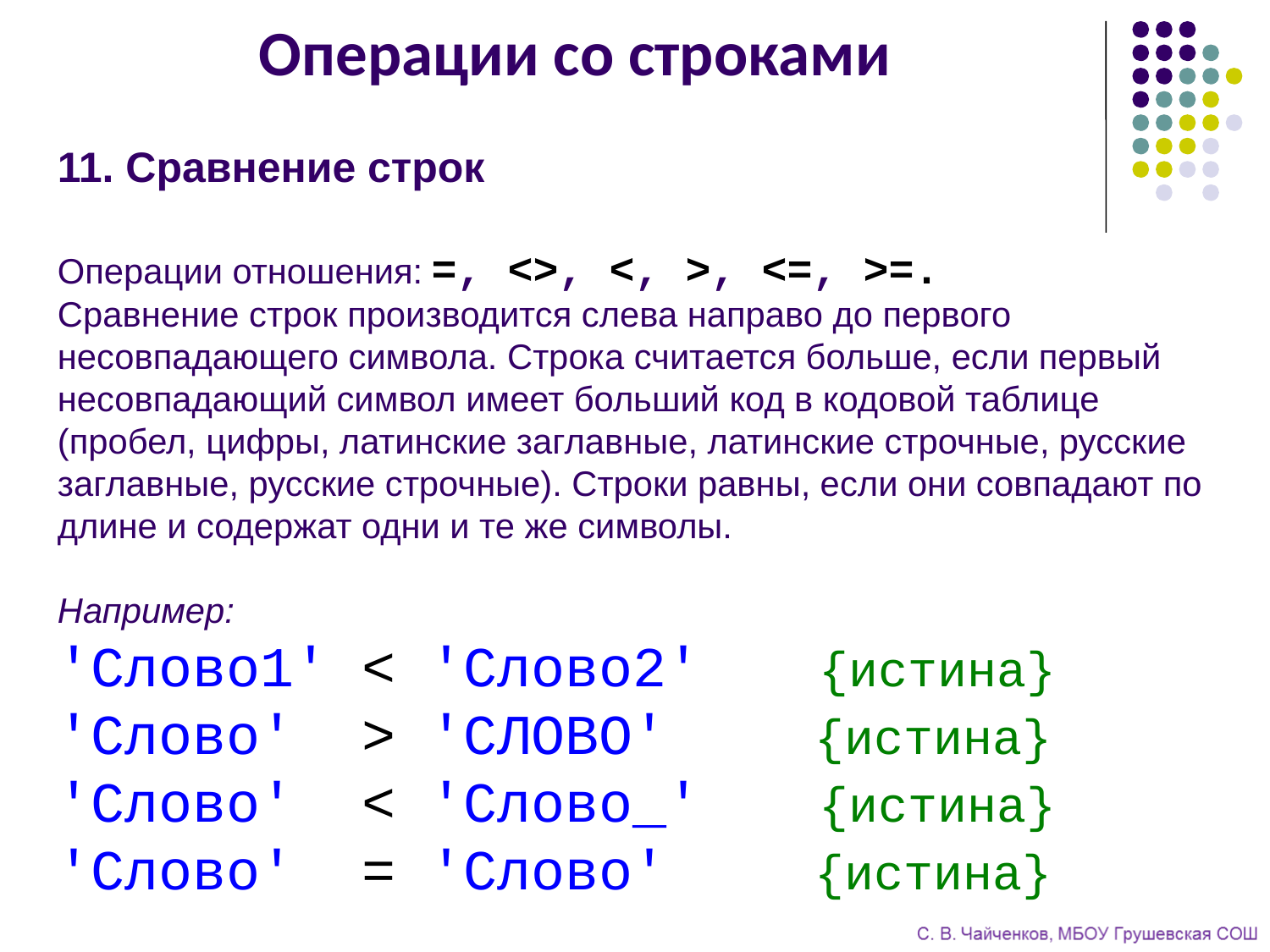

# Операции со строками
11. Сравнение строк

Операции отношения: =, <>, <, >, <=, >=.
Сравнение строк производится слева направо до первого несовпадающего символа. Строка считается больше, если первый несовпадающий символ имеет больший код в кодовой таблице (пробел, цифры, латинские заглавные, латинские строчные, русские заглавные, русские строчные). Строки равны, если они совпадают по длине и содержат одни и те же символы.

Например:
'Слово1' < 'Слово2'    {истина}
'Слово'  > 'СЛОВО'     {истина}
'Слово'  < 'Слово_'    {истина}
'Слово'  = 'Слово'     {истина}